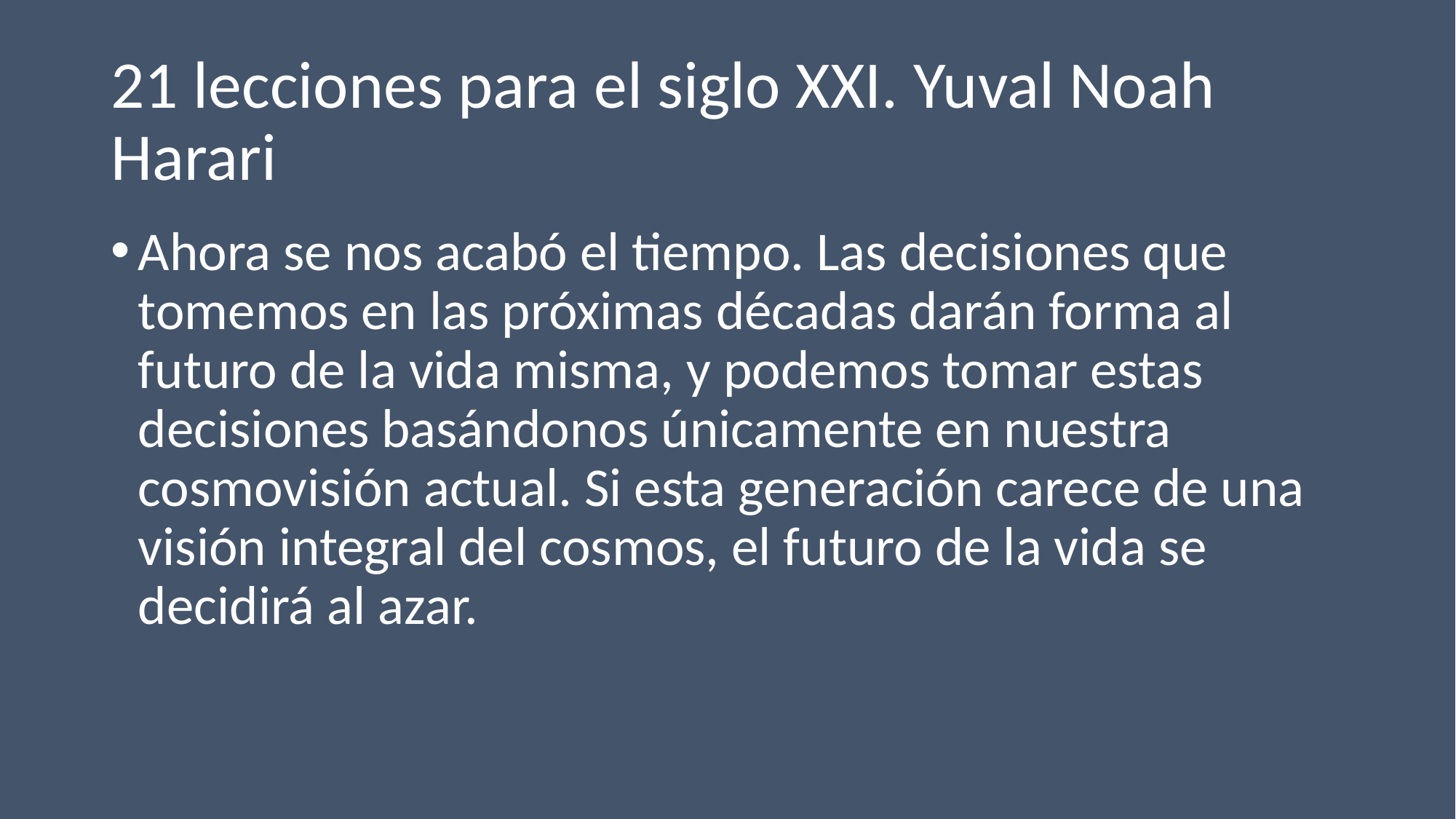

# 21 lecciones para el siglo XXI. Yuval Noah Harari
Ahora se nos acabó el tiempo. Las decisiones que tomemos en las próximas décadas darán forma al futuro de la vida misma, y podemos tomar estas decisiones basándonos únicamente en nuestra cosmovisión actual. Si esta generación carece de una visión integral del cosmos, el futuro de la vida se decidirá al azar.